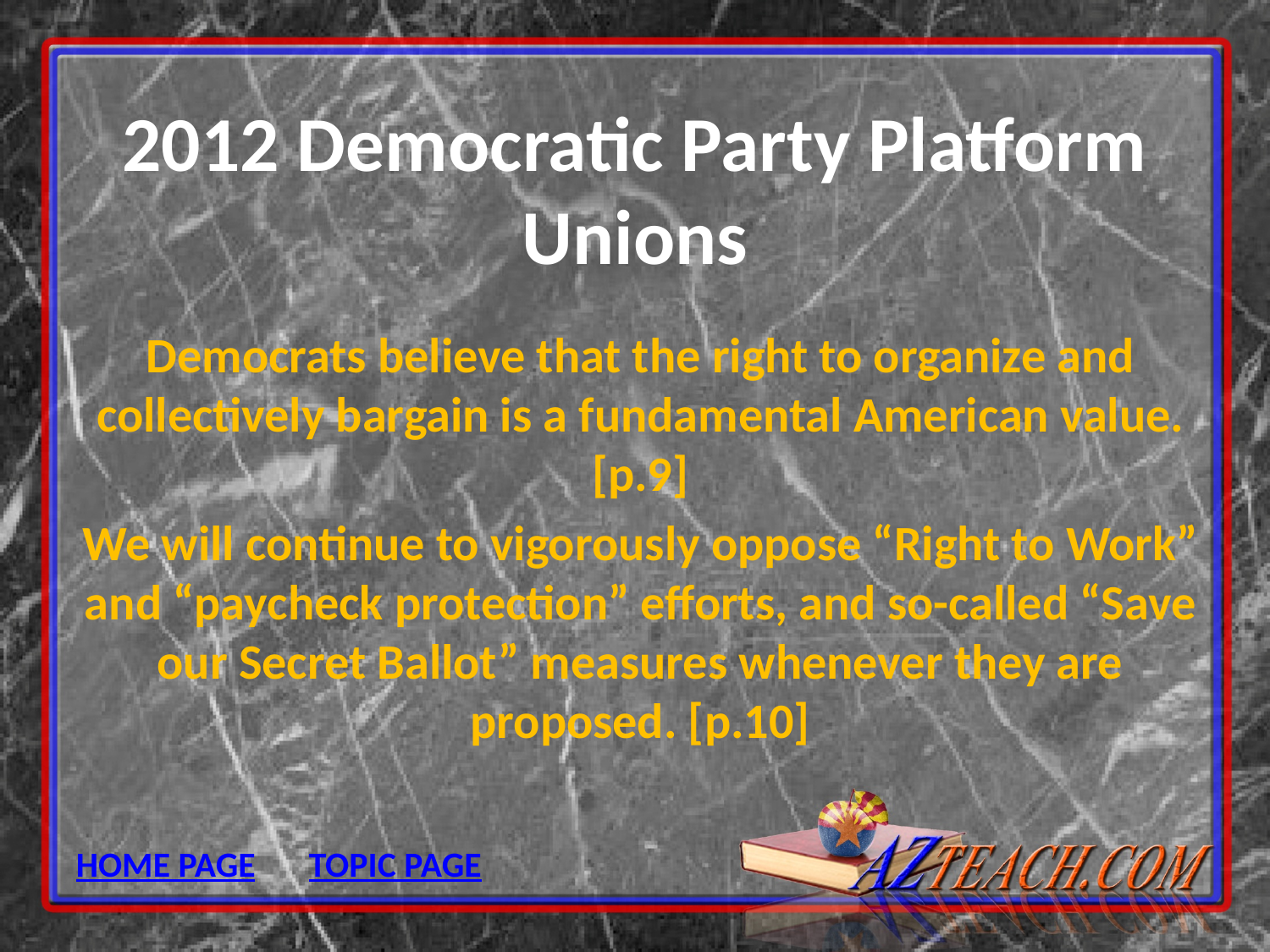

# 2012 Democratic Party Platform Unions
Democrats believe that the right to organize and collectively bargain is a fundamental American value. [p.9]
We will continue to vigorously oppose “Right to Work” and “paycheck protection” efforts, and so-called “Save our Secret Ballot” measures whenever they are proposed. [p.10]
HOME PAGE
TOPIC PAGE